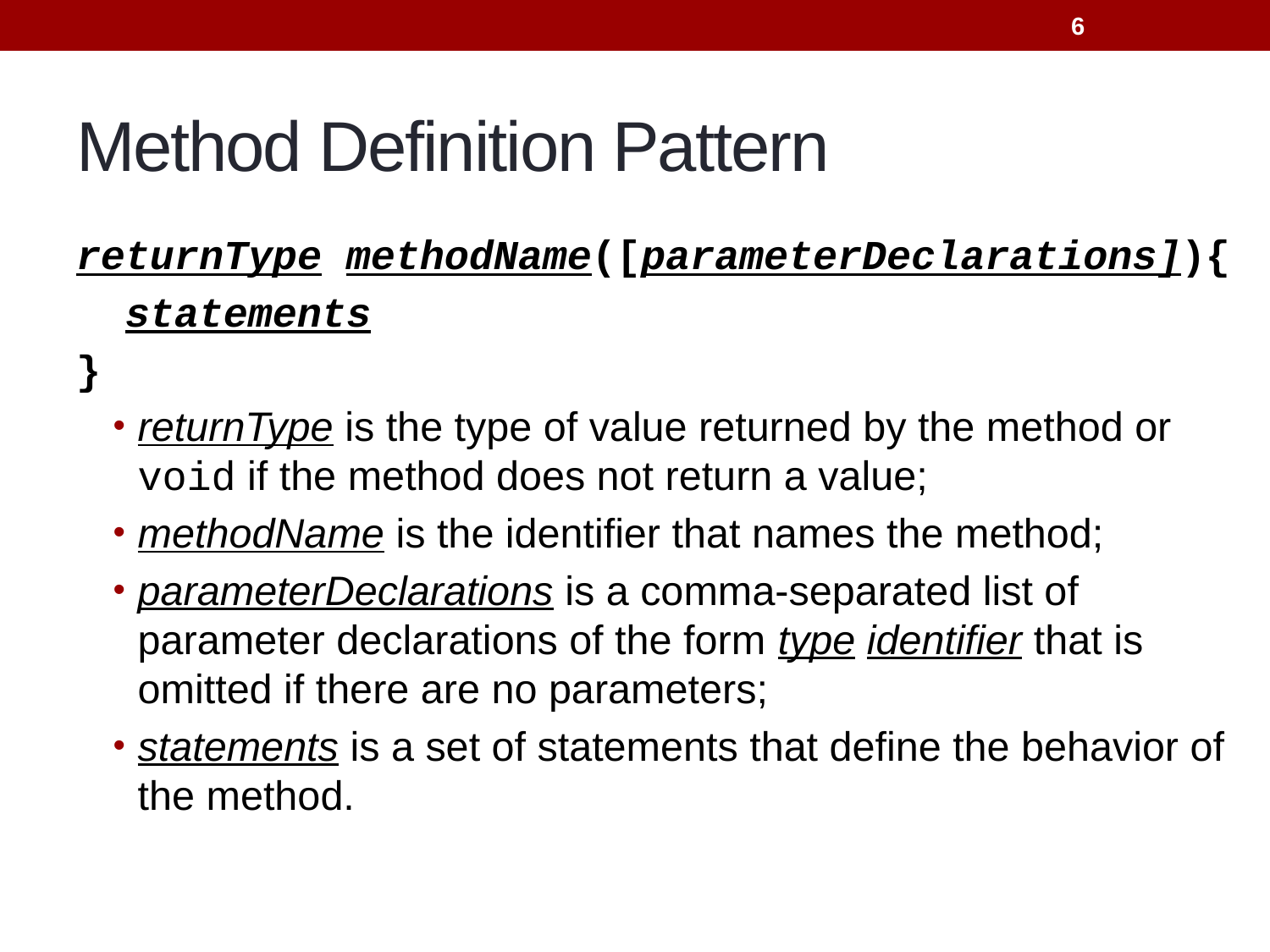

6
# Method Definition Pattern
returnType methodName([parameterDeclarations]){
  statements
}
returnType is the type of value returned by the method or void if the method does not return a value;
methodName is the identifier that names the method;
parameterDeclarations is a comma-separated list of parameter declarations of the form type identifier that is omitted if there are no parameters;
statements is a set of statements that define the behavior of the method.